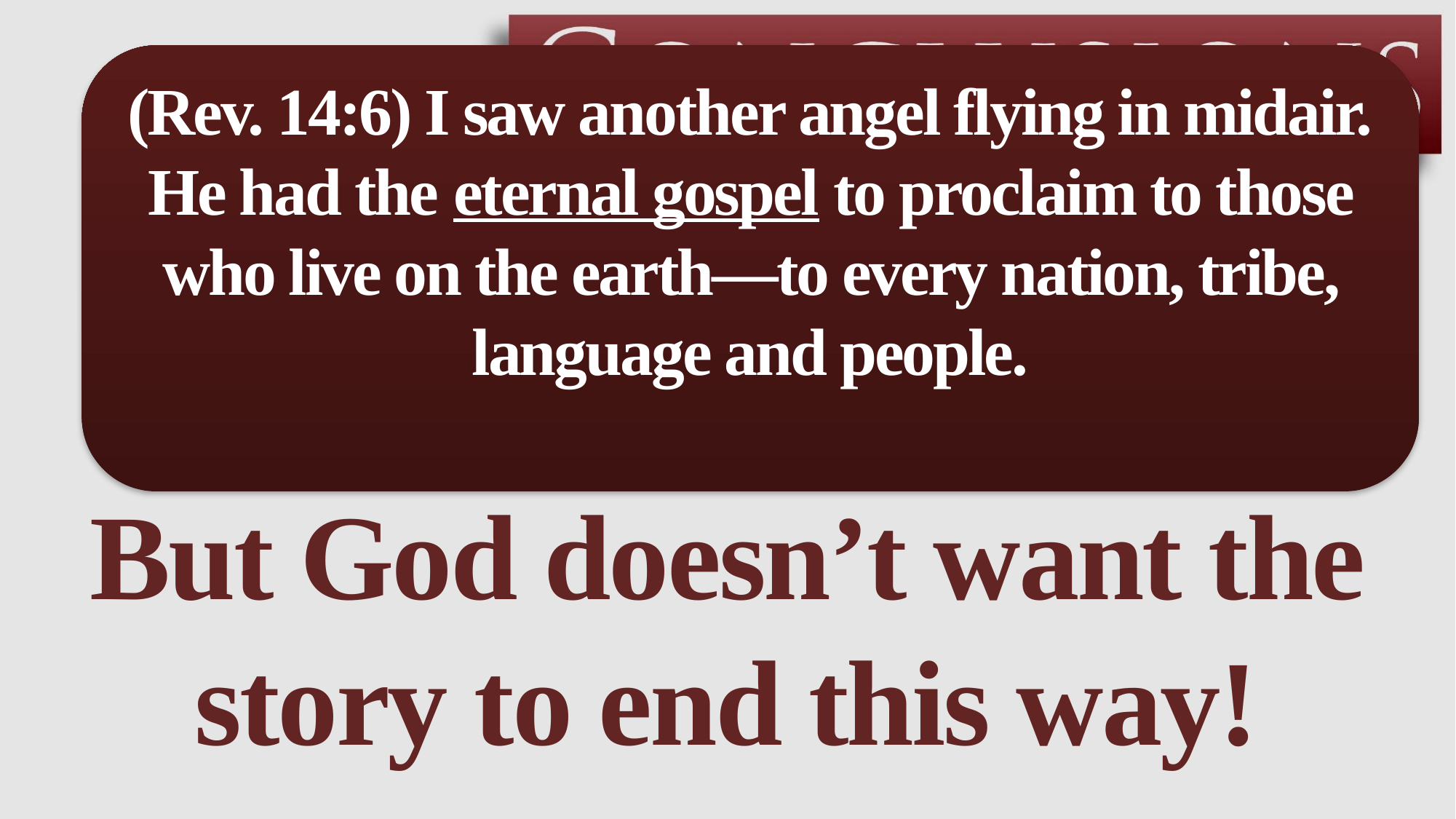

(Rev. 14:6) I saw another angel flying in midair.
He had the eternal gospel to proclaim to those who live on the earth—to every nation, tribe, language and people.

Do you catch the scariest part of this chapter?
But God doesn’t want the story to end this way!